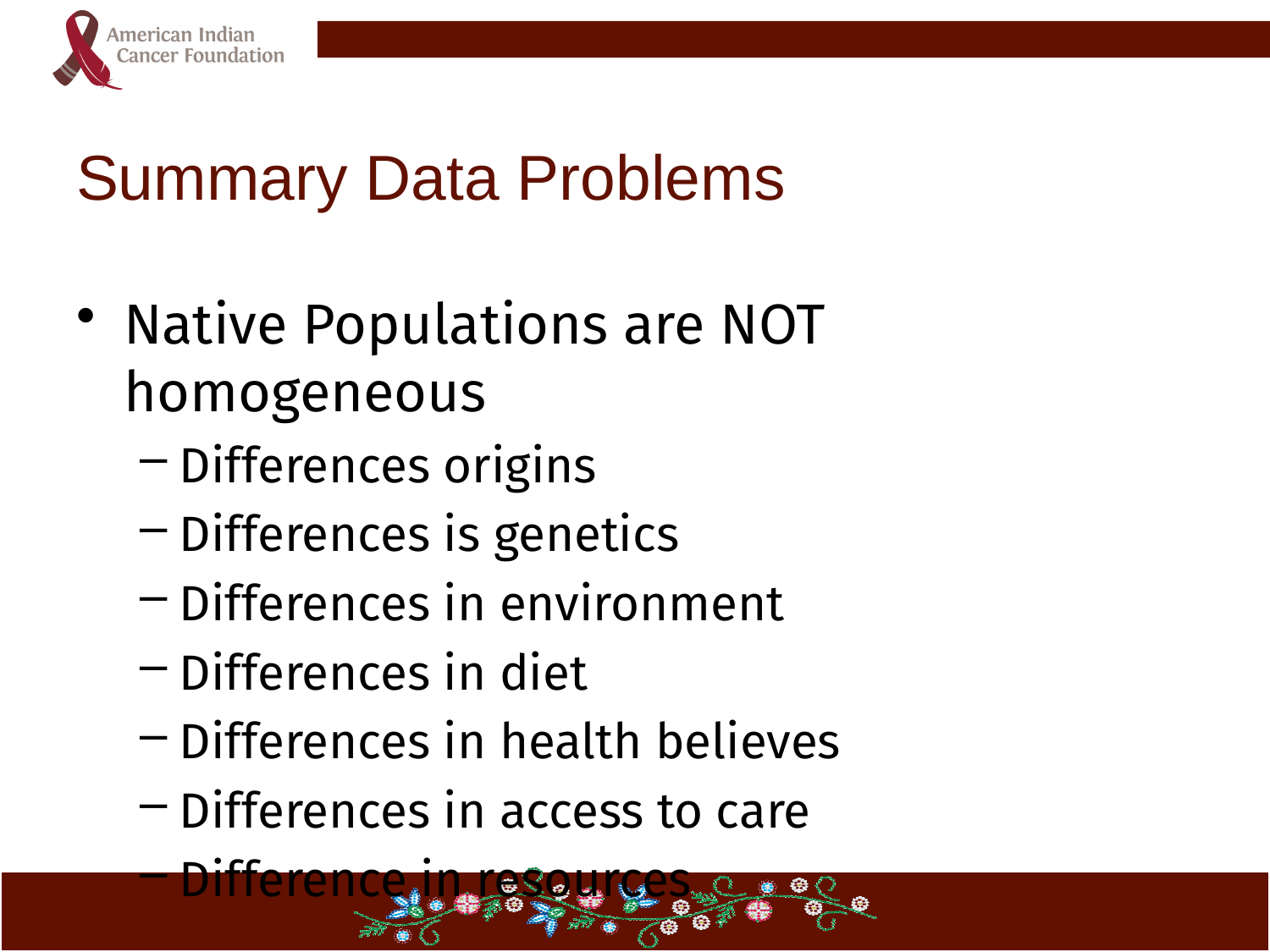

# Summary Data Problems
Native Populations are NOT homogeneous
Differences origins
Differences is genetics
Differences in environment
Differences in diet
Differences in health believes
Differences in access to care
Difference in resources